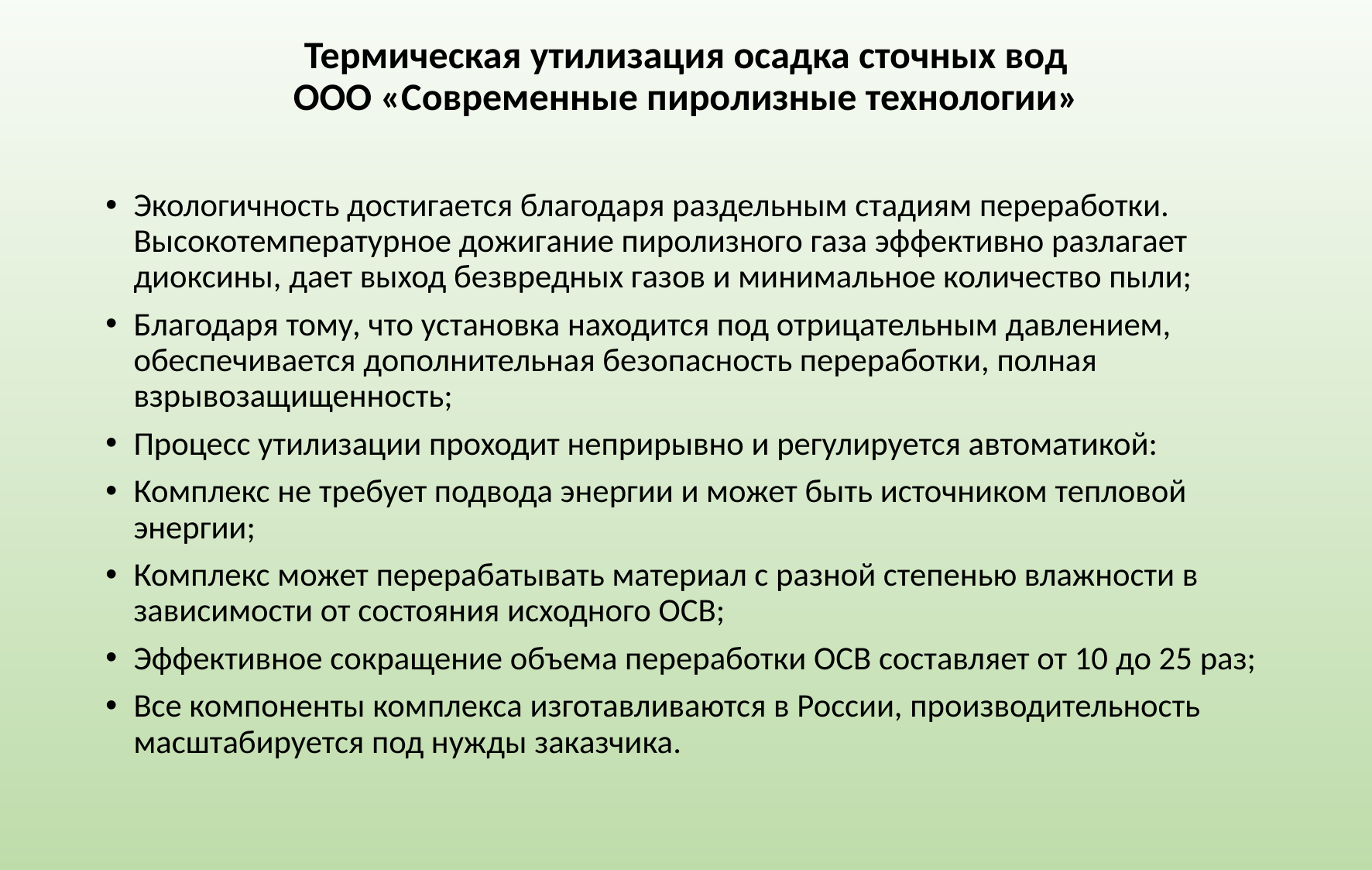

# Термическая утилизация осадка сточных вод ООО «Современные пиролизные технологии»
Экологичность достигается благодаря раздельным стадиям переработки. Высокотемпературное дожигание пиролизного газа эффективно разлагает диоксины, дает выход безвредных газов и минимальное количество пыли;
Благодаря тому, что установка находится под отрицательным давлением, обеспечивается дополнительная безопасность переработки, полная взрывозащищенность;
Процесс утилизации проходит неприрывно и регулируется автоматикой:
Комплекс не требует подвода энергии и может быть источником тепловой энергии;
Комплекс может перерабатывать материал с разной степенью влажности в зависимости от состояния исходного ОСВ;
Эффективное сокращение объема переработки ОСВ составляет от 10 до 25 раз;
Все компоненты комплекса изготавливаются в России, производительность масштабируется под нужды заказчика.